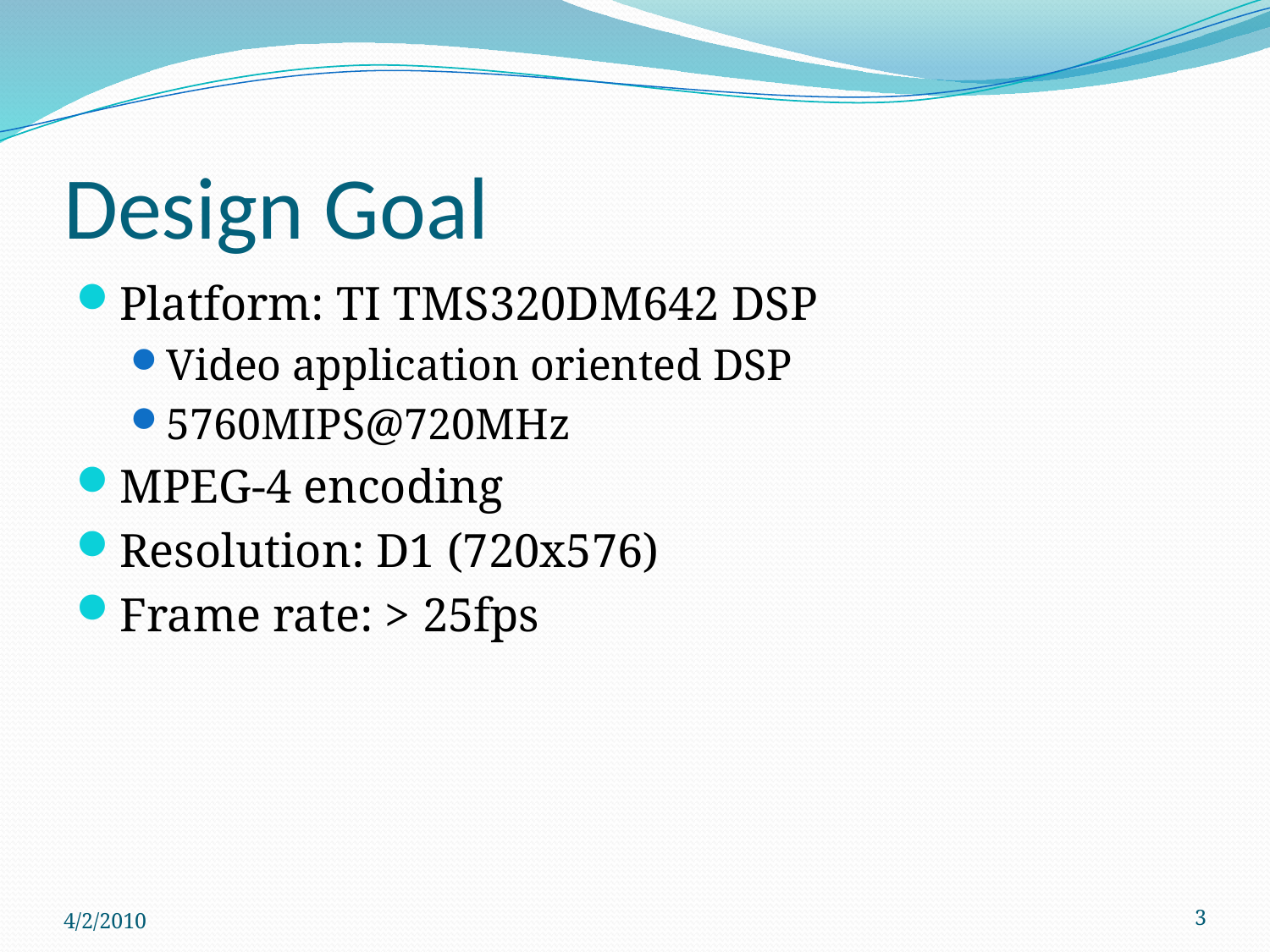

# Design Goal
Platform: TI TMS320DM642 DSP
Video application oriented DSP
5760MIPS@720MHz
MPEG-4 encoding
Resolution: D1 (720x576)
Frame rate: > 25fps
4/2/2010
3